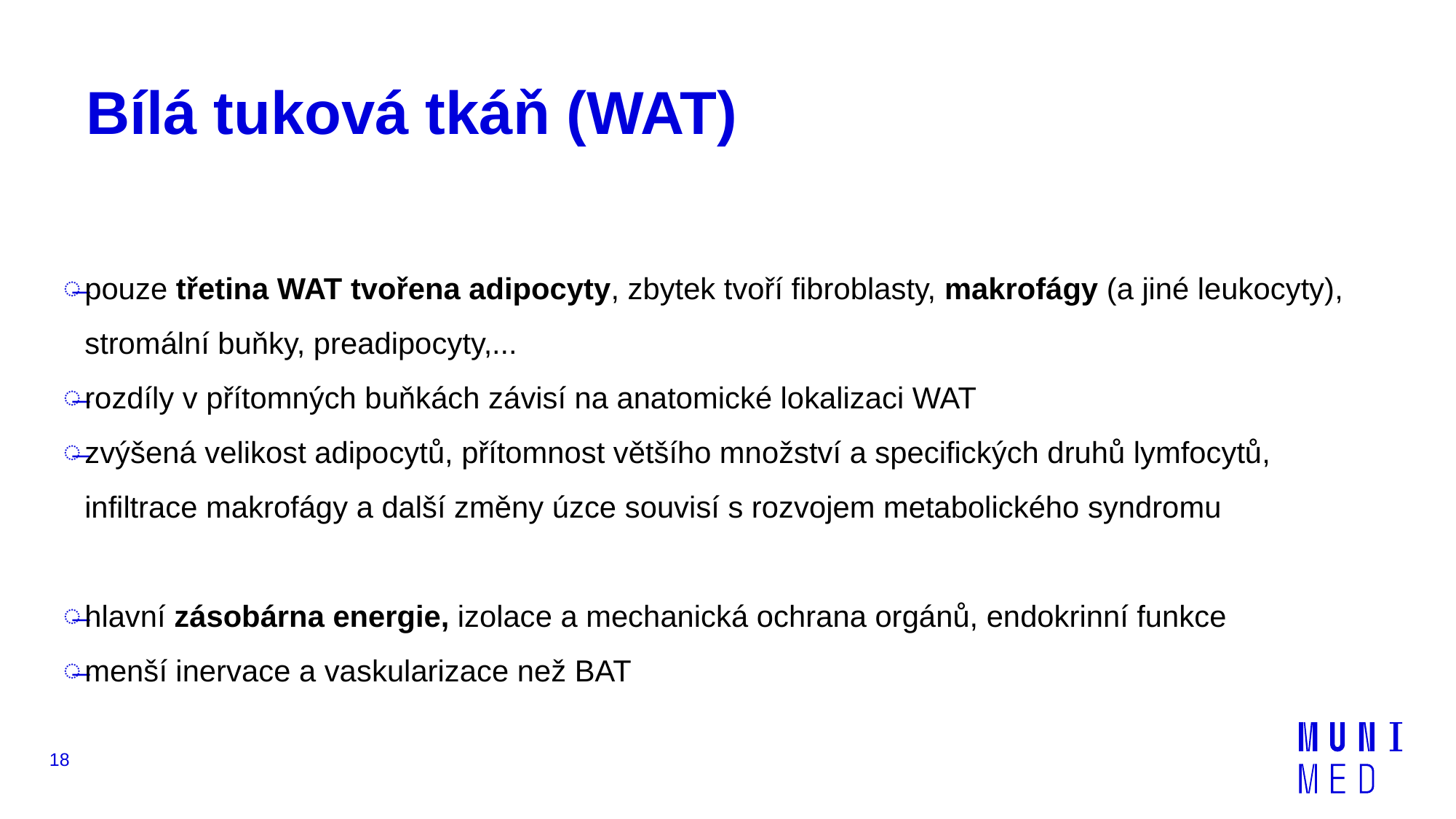

# Bílá tuková tkáň (WAT)
pouze třetina WAT tvořena adipocyty, zbytek tvoří fibroblasty, makrofágy (a jiné leukocyty), stromální buňky, preadipocyty,...
rozdíly v přítomných buňkách závisí na anatomické lokalizaci WAT
zvýšená velikost adipocytů, přítomnost většího množství a specifických druhů lymfocytů, infiltrace makrofágy a další změny úzce souvisí s rozvojem metabolického syndromu

hlavní zásobárna energie, izolace a mechanická ochrana orgánů, endokrinní funkce
menší inervace a vaskularizace než BAT

18